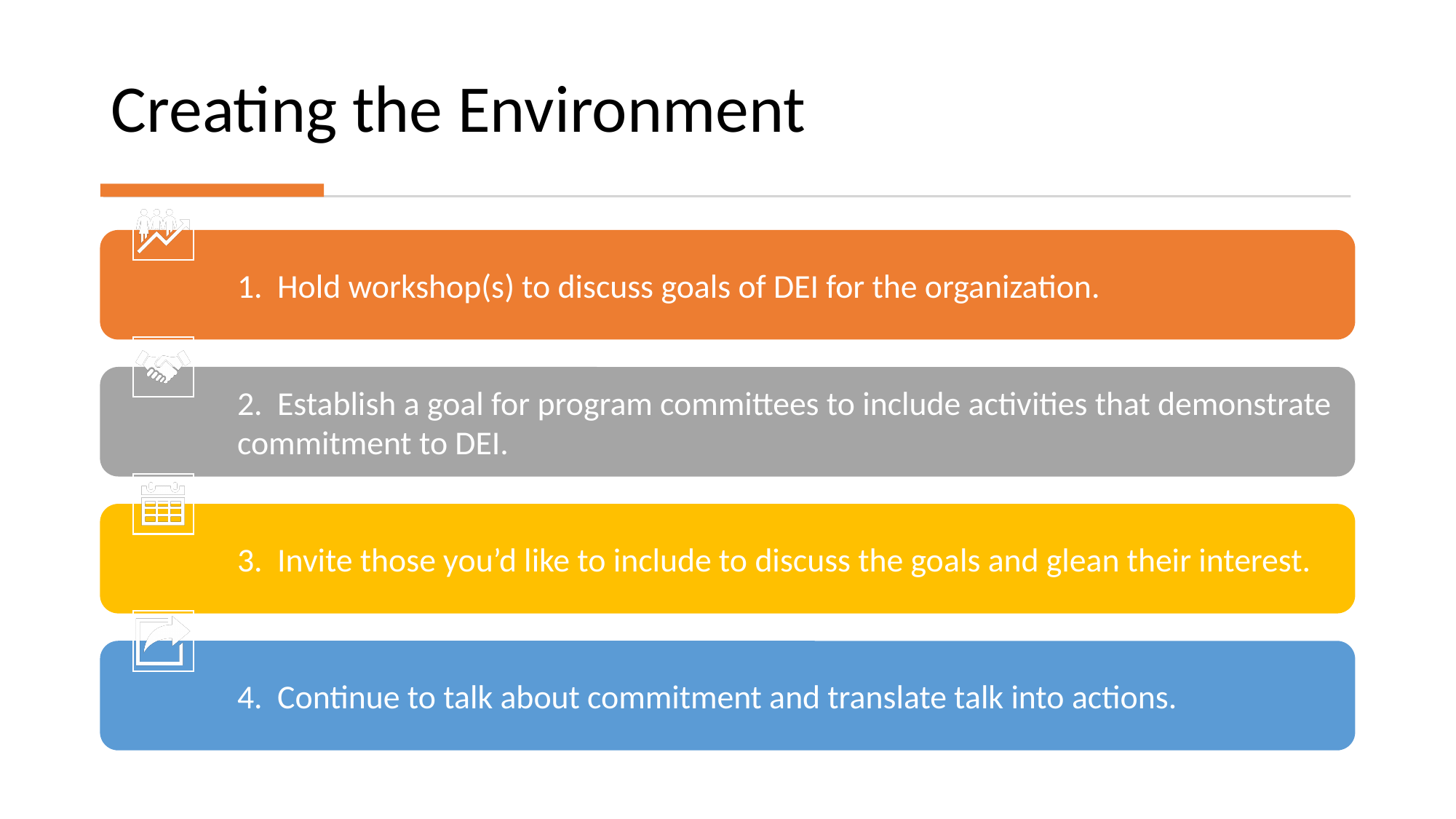

# Creating the Environment

1.  Hold workshop(s) to discuss goals of DEI for the organization.
2.  Establish a goal for program committees to include activities that demonstrate commitment to DEI.
3.  Invite those you’d like to include to discuss the goals and glean their interest.
4.  Continue to talk about commitment and translate talk into actions.